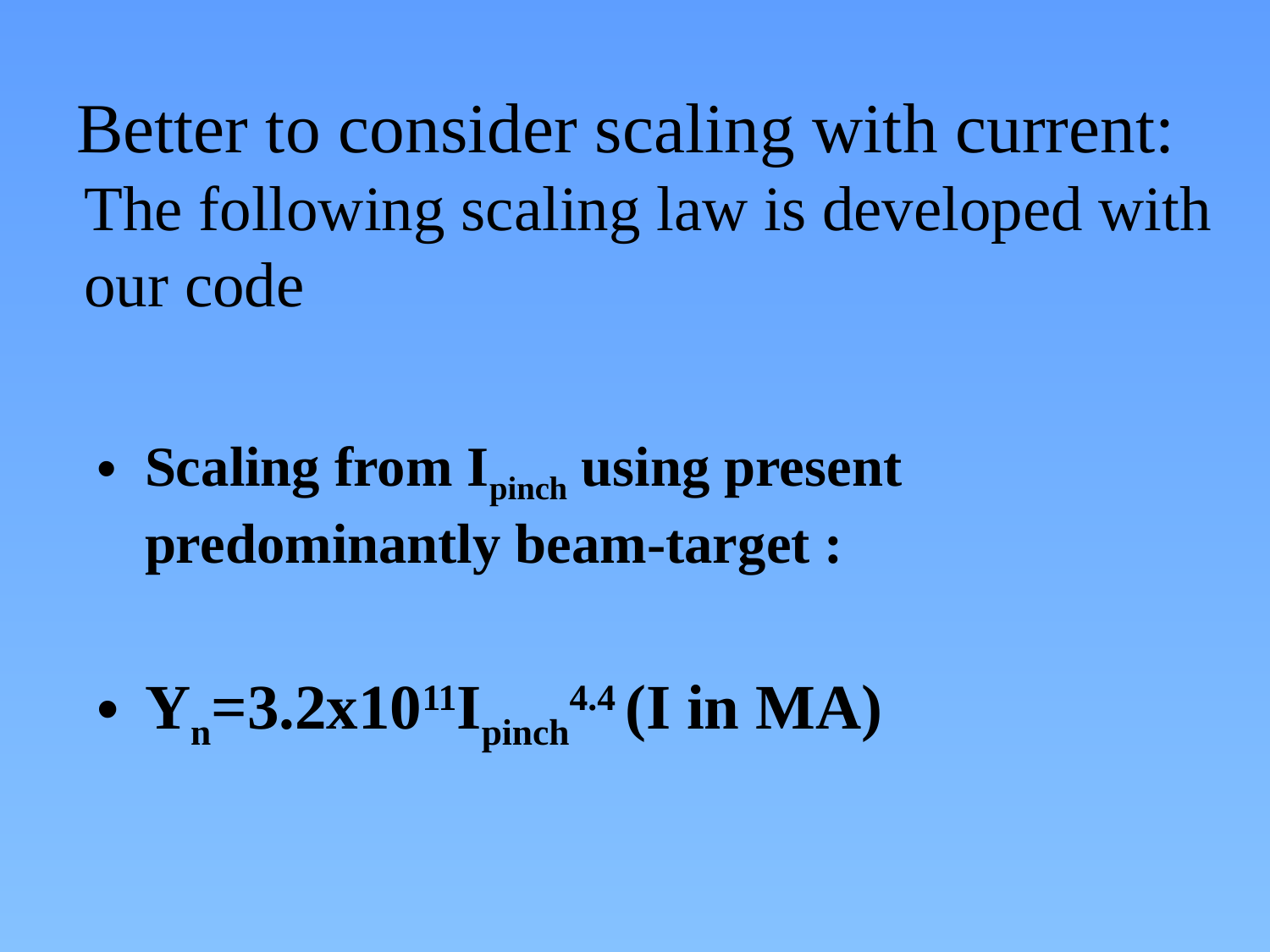

# Better to consider scaling with current: The following scaling law is developed with our code
Scaling from Ipinch using present predominantly beam-target :

Yn=3.2x1011Ipinch4.4 (I in MA)